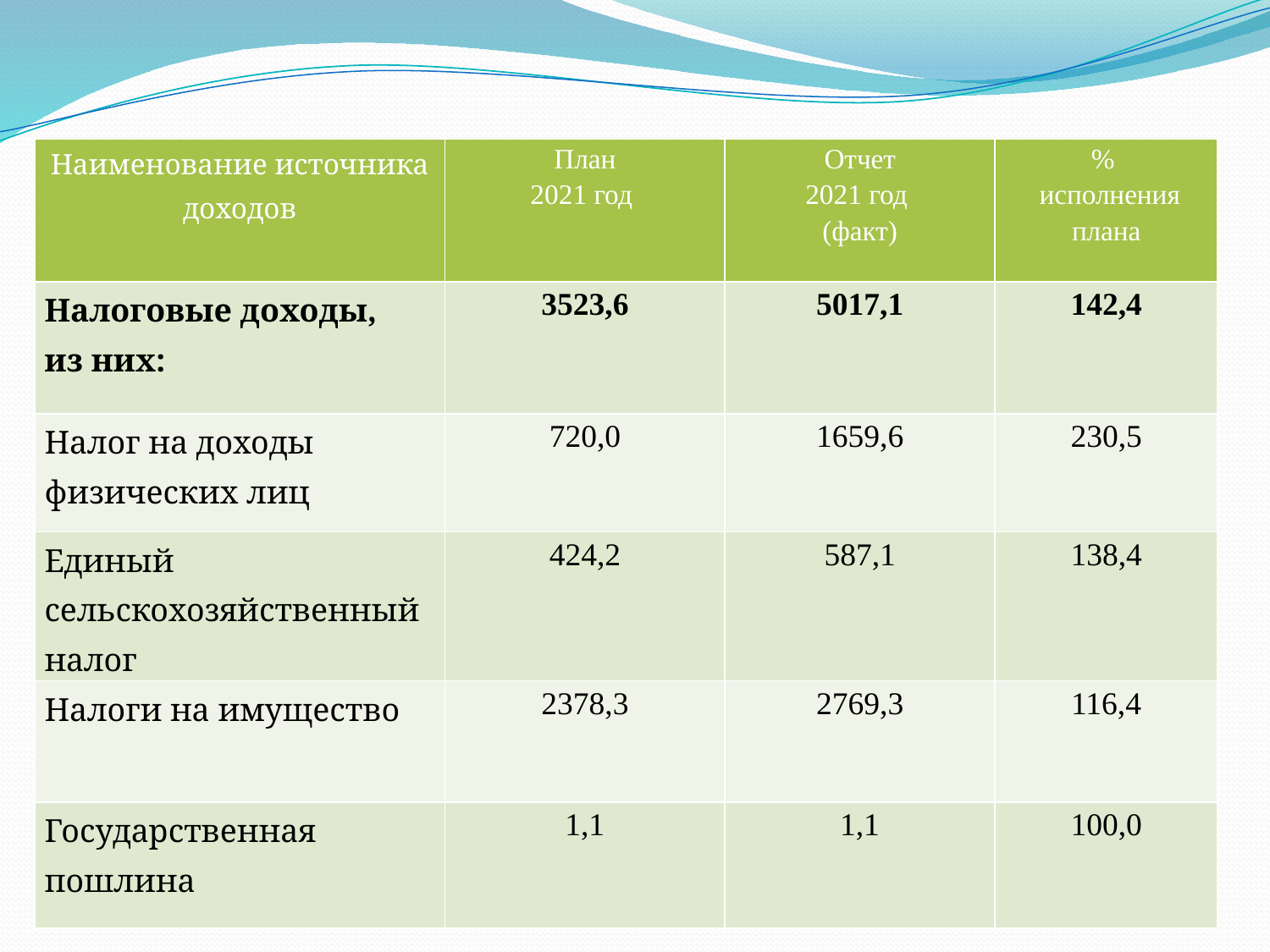

| Наименование источника доходов | План 2021 год | Отчет 2021 год (факт) | % исполнения плана |
| --- | --- | --- | --- |
| Налоговые доходы, из них: | 3523,6 | 5017,1 | 142,4 |
| Налог на доходы физических лиц | 720,0 | 1659,6 | 230,5 |
| Единый сельскохозяйственный налог | 424,2 | 587,1 | 138,4 |
| Налоги на имущество | 2378,3 | 2769,3 | 116,4 |
| Государственная пошлина | 1,1 | 1,1 | 100,0 |
# Налоговые доходы (тыс. руб.)